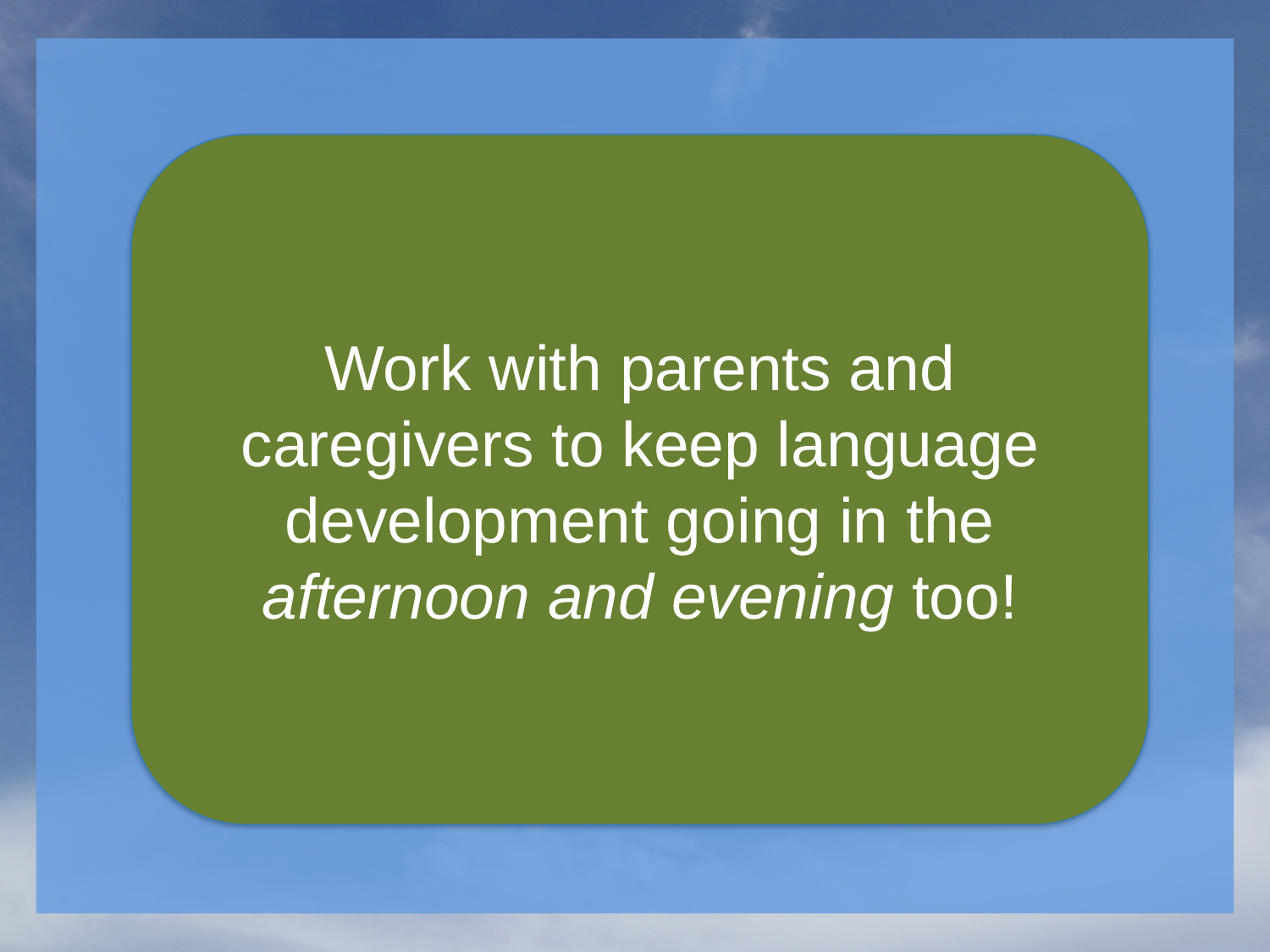

Work with parents and caregivers to keep language development going in the afternoon and evening too!